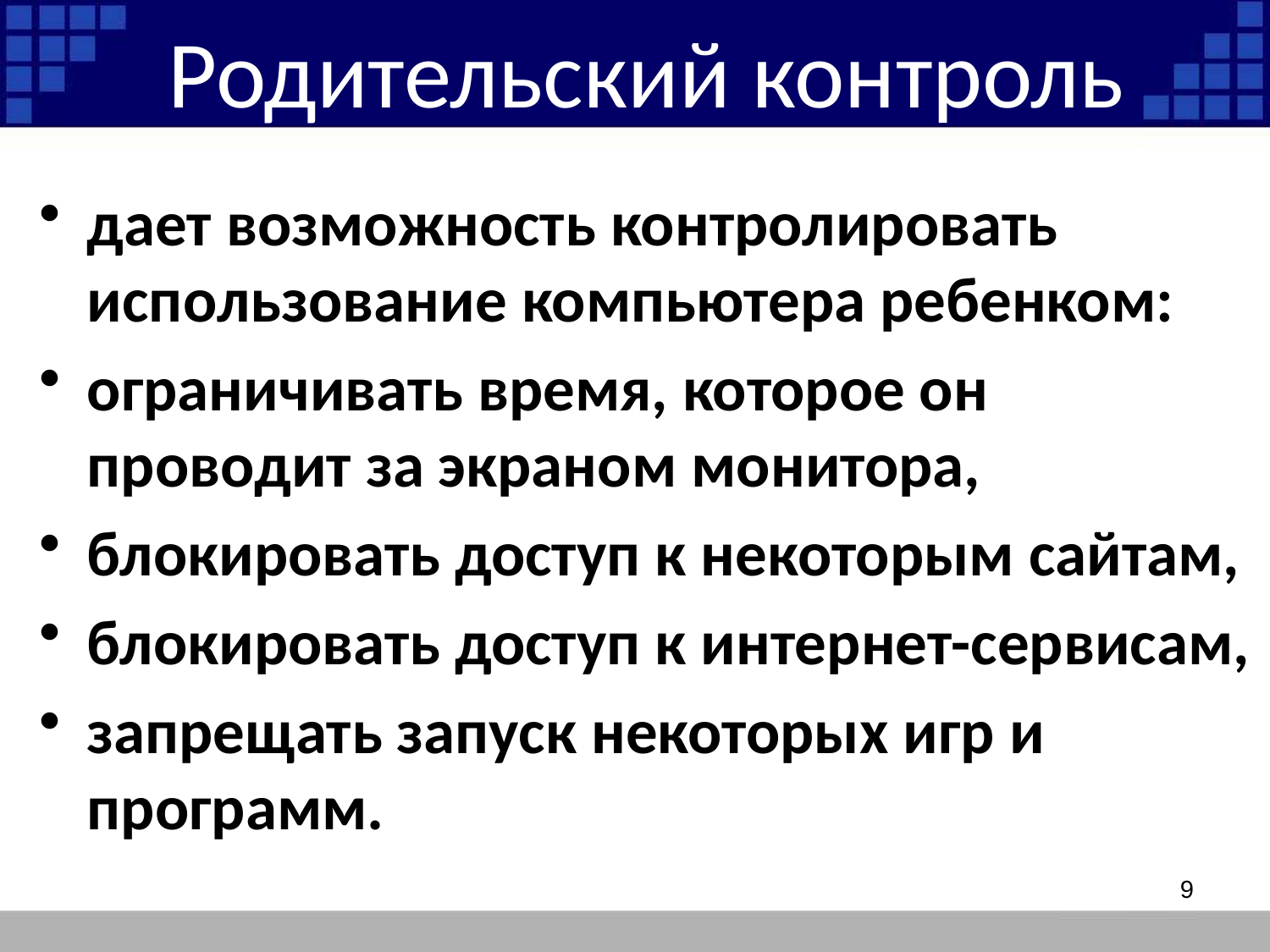

# Родительский контроль
дает возможность контролировать использование компьютера ребенком:
ограничивать время, которое он проводит за экраном монитора,
блокировать доступ к некоторым сайтам,
блокировать доступ к интернет-сервисам,
запрещать запуск некоторых игр и программ.

9